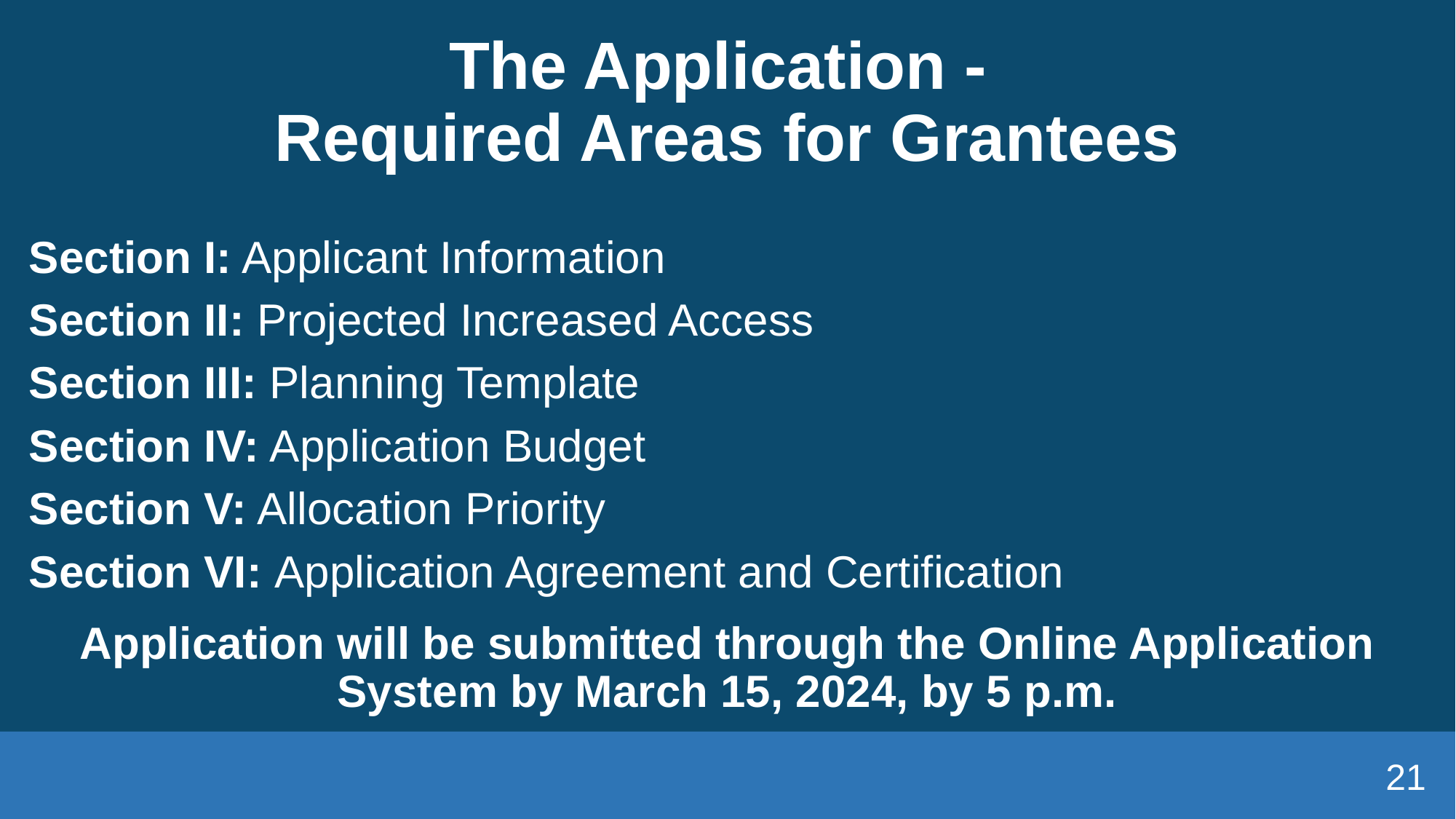

# The Application - Required Areas for Grantees
Section I: Applicant Information
Section II: Projected Increased Access
Section III: Planning Template
Section IV: Application Budget
Section V: Allocation Priority
Section VI: Application Agreement and Certification
Application will be submitted through the Online Application System by March 15, 2024, by 5 p.m.

21